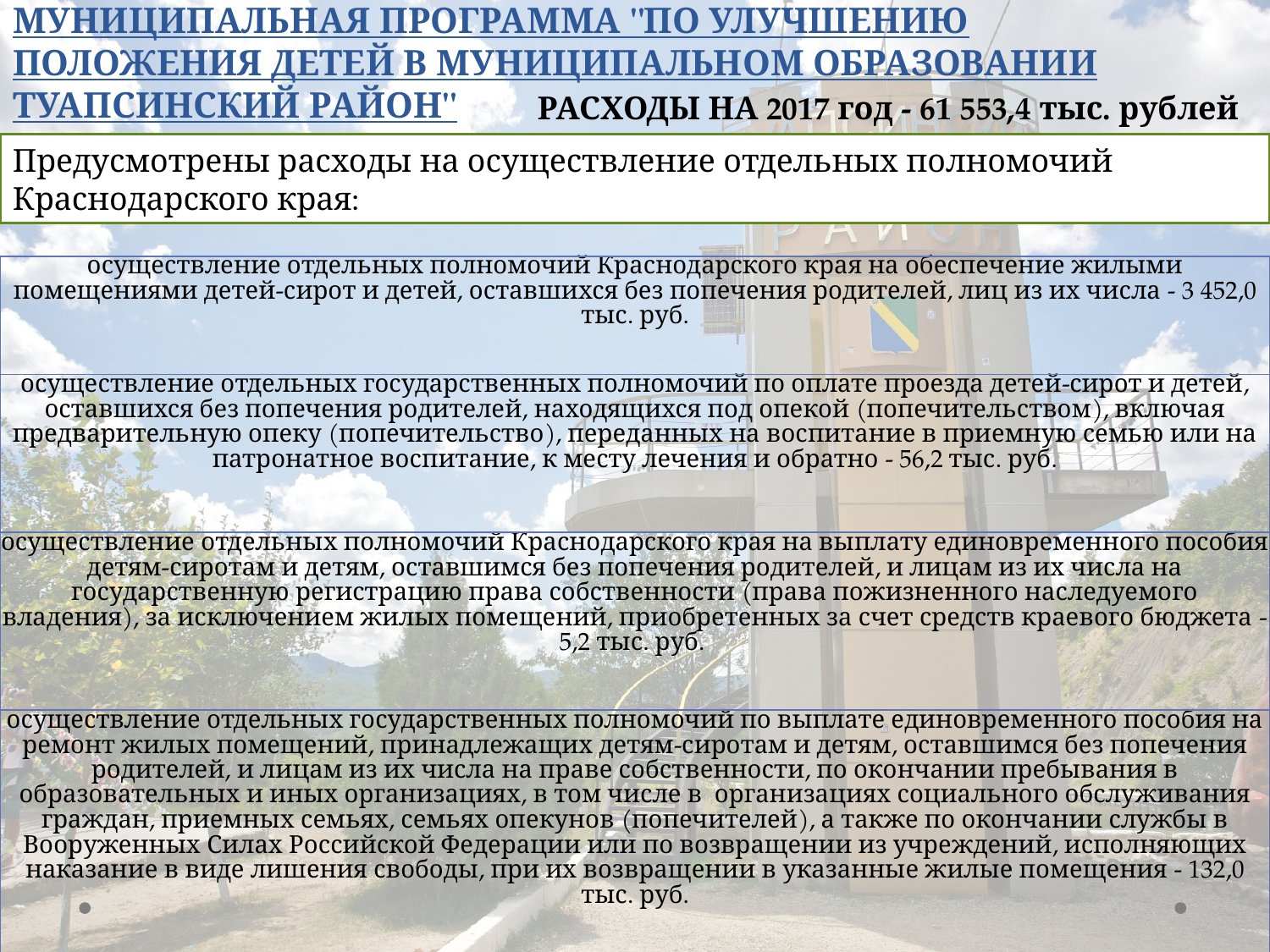

# МУНИЦИПАЛЬНАЯ ПРОГРАММА "ПО УЛУЧШЕНИЮ ПОЛОЖЕНИЯ ДЕТЕЙ В МУНИЦИПАЛЬНОМ ОБРАЗОВАНИИ ТУАПСИНСКИЙ РАЙОН"
РАСХОДЫ НА 2017 год - 61 553,4 тыс. рублей
Предусмотрены расходы на осуществление отдельных полномочий Краснодарского края:
| осуществление отдельных полномочий Краснодарского края на обеспечение жилыми помещениями детей-сирот и детей, оставшихся без попечения родителей, лиц из их числа - 3 452,0 тыс. руб. |
| --- |
| осуществление отдельных государственных полномочий по оплате проезда детей-сирот и детей, оставшихся без попечения родителей, находящихся под опекой (попечительством), включая предварительную опеку (попечительство), переданных на воспитание в приемную семью или на патронатное воспитание, к месту лечения и обратно - 56,2 тыс. руб. |
| осуществление отдельных полномочий Краснодарского края на выплату единовременного пособия детям-сиротам и детям, оставшимся без попечения родителей, и лицам из их числа на государственную регистрацию права собственности (права пожизненного наследуемого владения), за исключением жилых помещений, приобретенных за счет средств краевого бюджета - 5,2 тыс. руб. |
| осуществление отдельных государственных полномочий по выплате единовременного пособия на ремонт жилых помещений, принадлежащих детям-сиротам и детям, оставшимся без попечения родителей, и лицам из их числа на праве собственности, по окончании пребывания в образовательных и иных организациях, в том числе в организациях социального обслуживания граждан, приемных семьях, семьях опекунов (попечителей), а также по окончании службы в Вооруженных Силах Российской Федерации или по возвращении из учреждений, исполняющих наказание в виде лишения свободы, при их возвращении в указанные жилые помещения - 132,0 тыс. руб. |